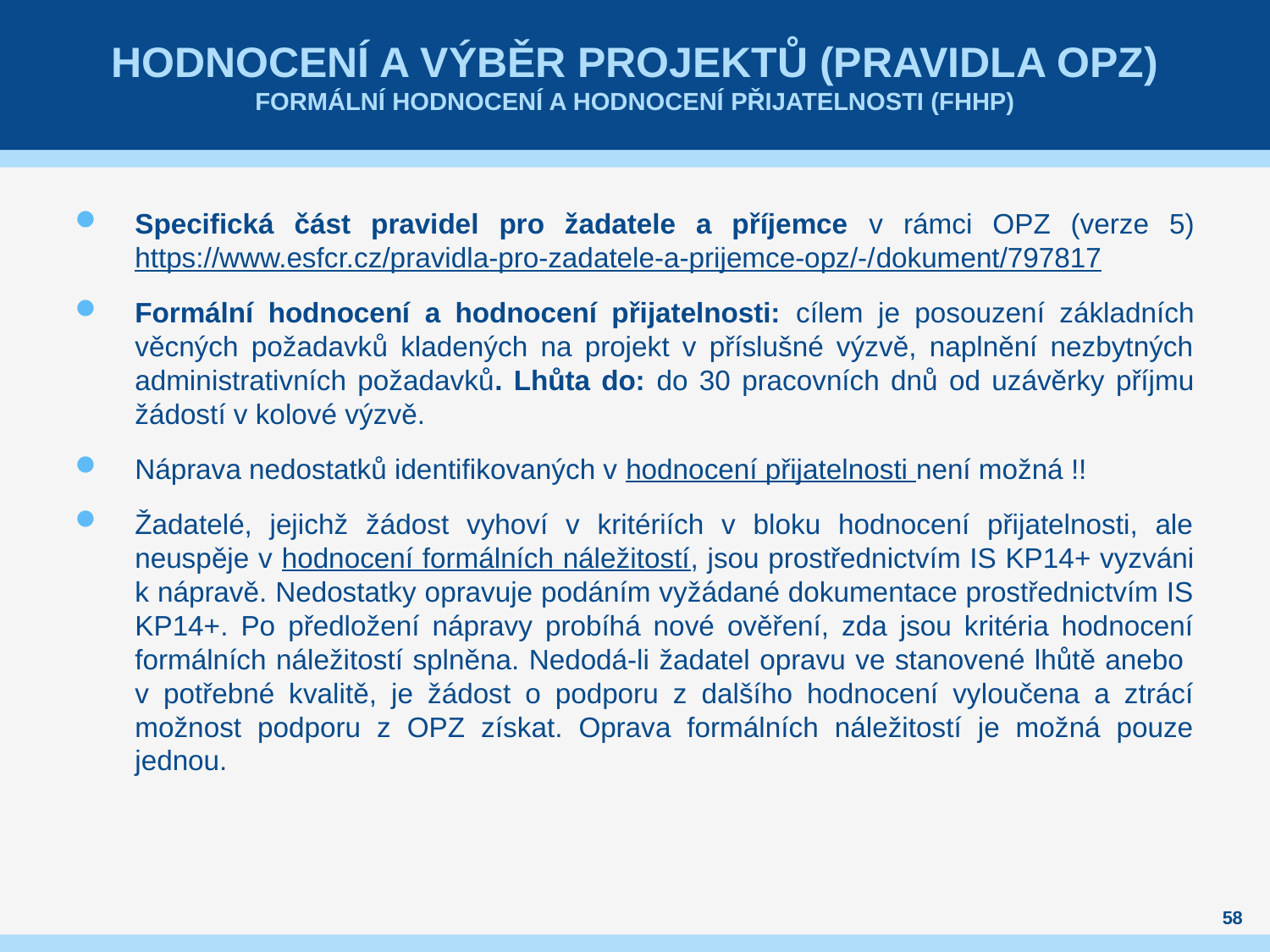

# Hodnocení a výběr projektů (pravidla OPZ) Formální hodnocení a hodnocení přijatelnosti (FHHP)
Specifická část pravidel pro žadatele a příjemce v rámci OPZ (verze 5) https://www.esfcr.cz/pravidla-pro-zadatele-a-prijemce-opz/-/dokument/797817
Formální hodnocení a hodnocení přijatelnosti: cílem je posouzení základních věcných požadavků kladených na projekt v příslušné výzvě, naplnění nezbytných administrativních požadavků. Lhůta do: do 30 pracovních dnů od uzávěrky příjmu žádostí v kolové výzvě.
Náprava nedostatků identifikovaných v hodnocení přijatelnosti není možná !!
Žadatelé, jejichž žádost vyhoví v kritériích v bloku hodnocení přijatelnosti, ale neuspěje v hodnocení formálních náležitostí, jsou prostřednictvím IS KP14+ vyzváni k nápravě. Nedostatky opravuje podáním vyžádané dokumentace prostřednictvím IS KP14+. Po předložení nápravy probíhá nové ověření, zda jsou kritéria hodnocení formálních náležitostí splněna. Nedodá-li žadatel opravu ve stanovené lhůtě anebo
v potřebné kvalitě, je žádost o podporu z dalšího hodnocení vyloučena a ztrácí možnost podporu z OPZ získat. Oprava formálních náležitostí je možná pouze jednou.
58